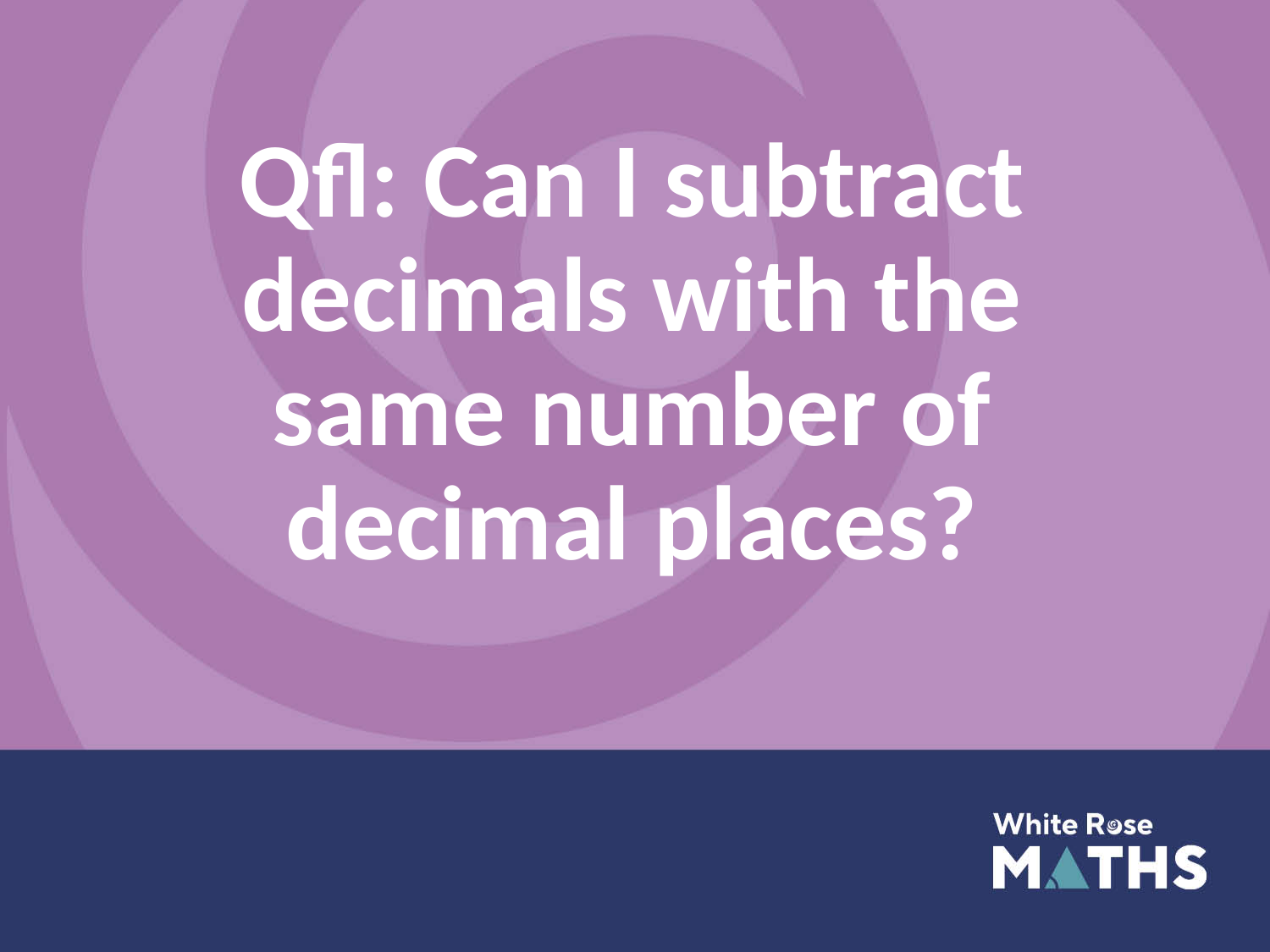

Qfl: Can I subtract decimals with the same number of decimal places?